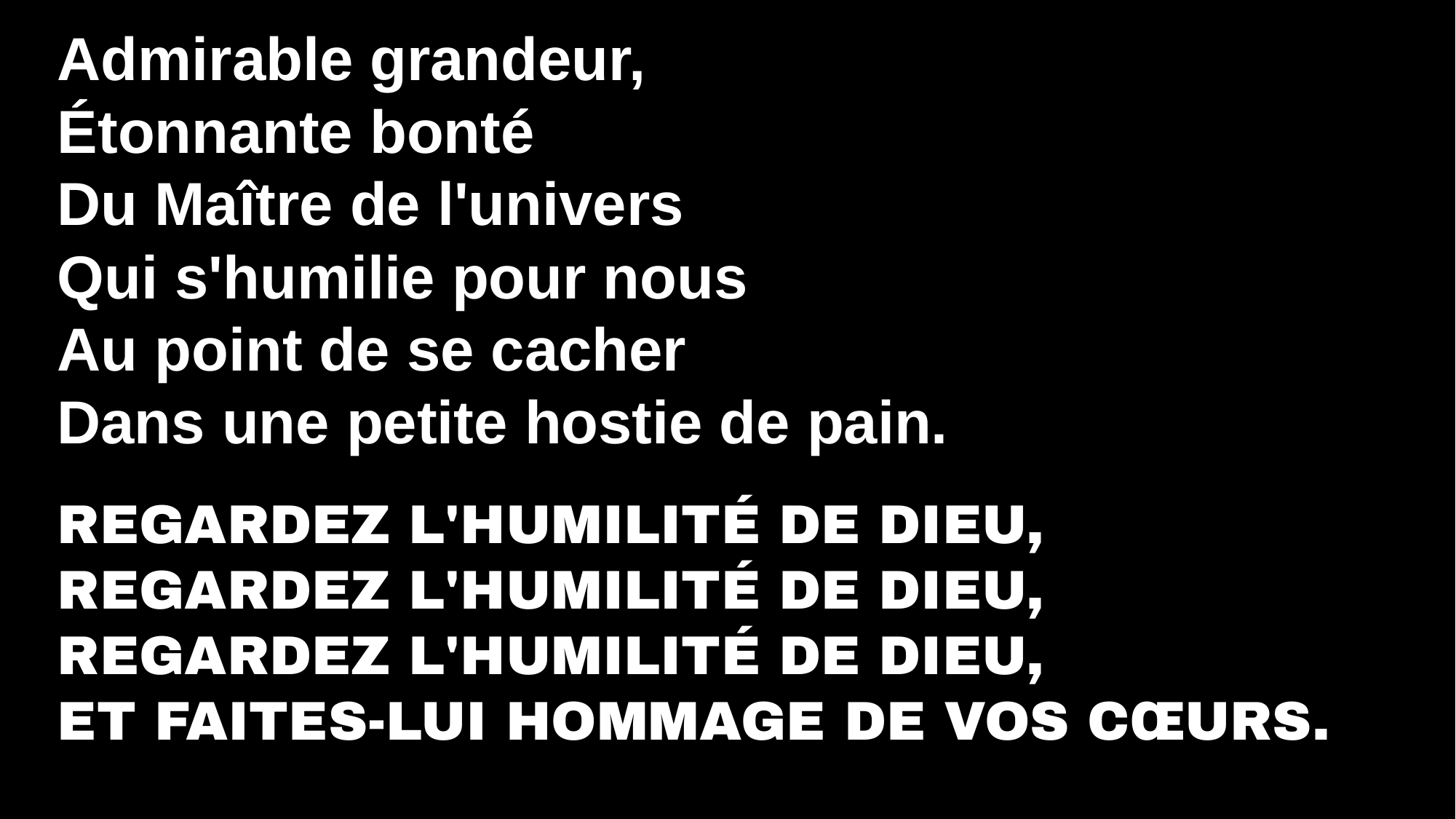

Admirable grandeur,
Étonnante bonté
Du Maître de l'univers
Qui s'humilie pour nous
Au point de se cacher
Dans une petite hostie de pain.

Regardez l'humilité de Dieu,
Regardez l'humilité de Dieu,
Regardez l'humilité de Dieu,
Et faites-lui hommage de vos cœurs.